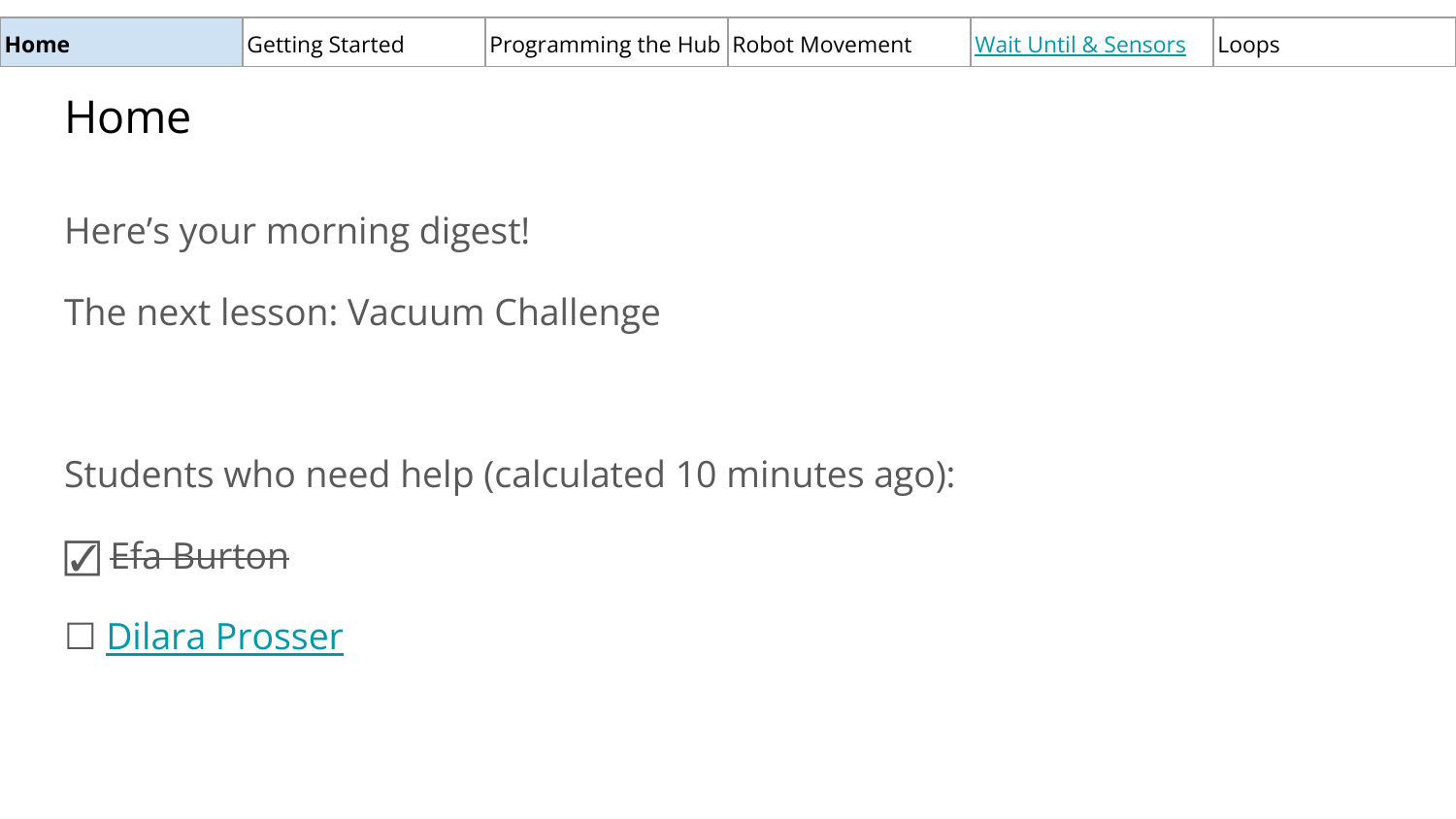

| Home | Getting Started | Programming the Hub | Robot Movement | Wait Until & Sensors | Loops |
| --- | --- | --- | --- | --- | --- |
# Home
Here’s your morning digest!
The next lesson: Vacuum Challenge

Students who need help (calculated 10 minutes ago):
☑ Efa Burton
☐ Dilara Prosser